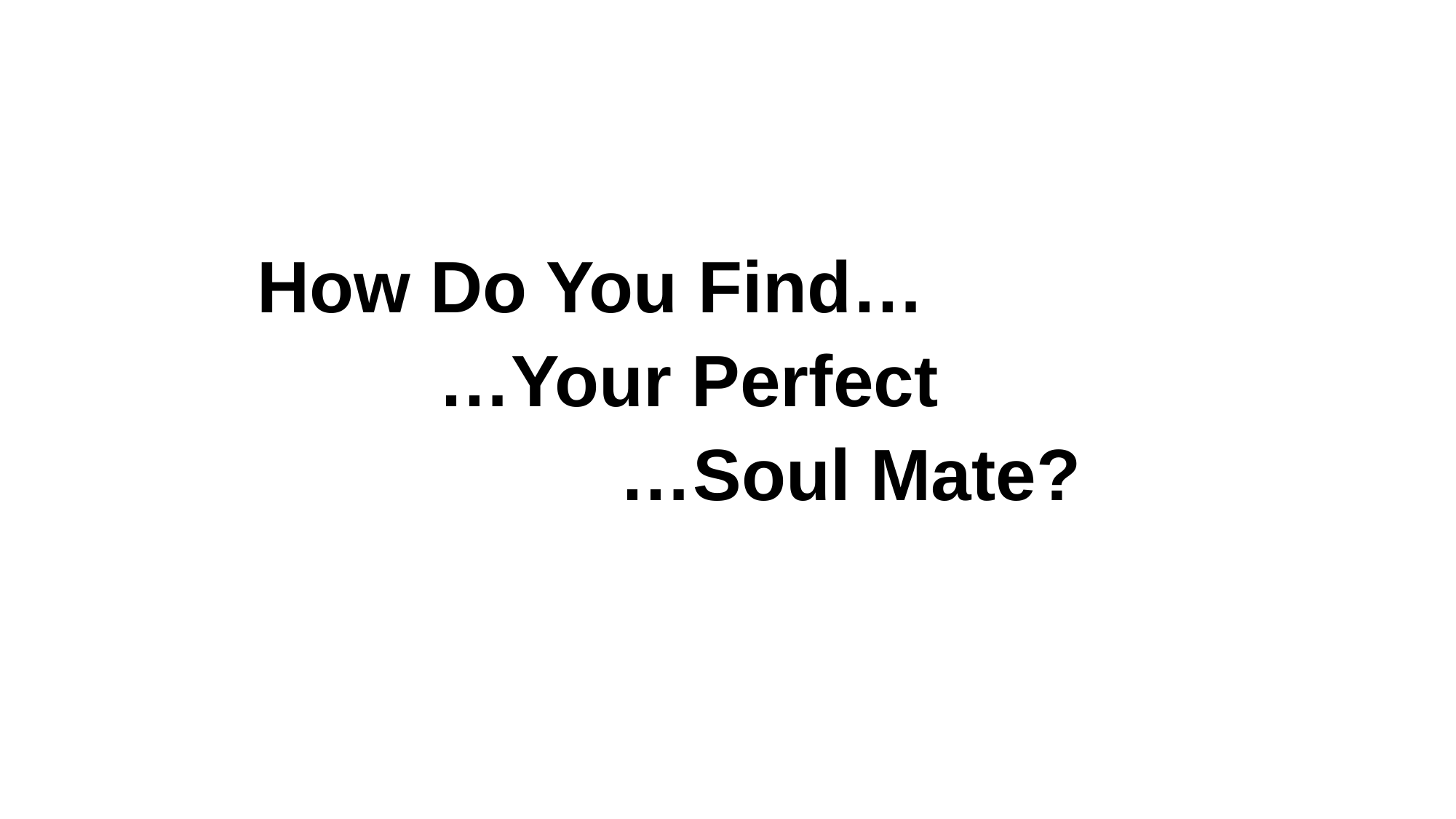

How Do You Find…
         …Your Perfect
                  …Soul Mate?